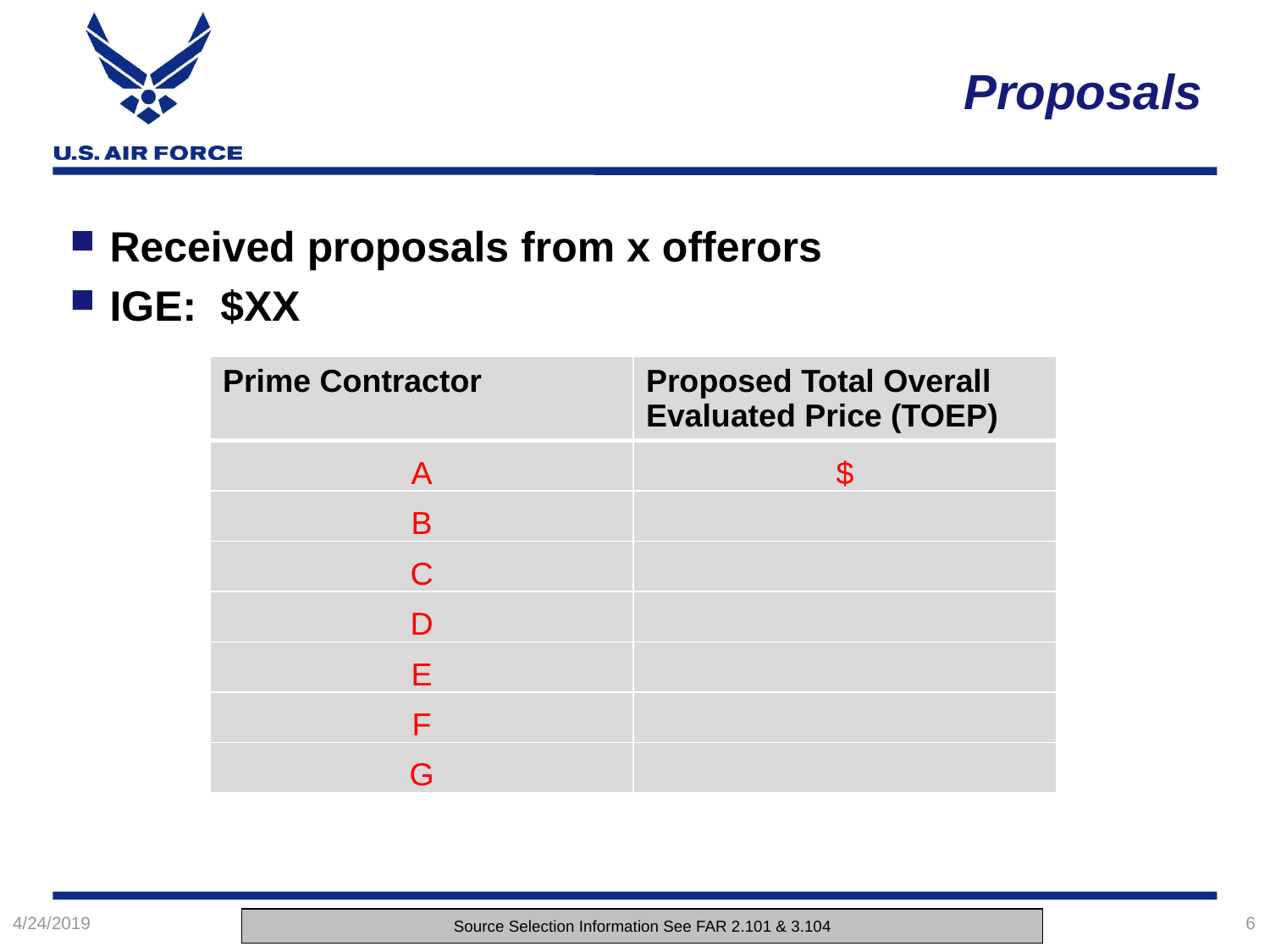

# Proposals
Received proposals from x offerors
IGE:  $XX

| Prime Contractor | Proposed Total Overall Evaluated Price (TOEP) |
| --- | --- |
| A | $ |
| B |  |
| C |  |
| D |  |
| E |  |
| F |  |
| G |  |
4/24/2019
6